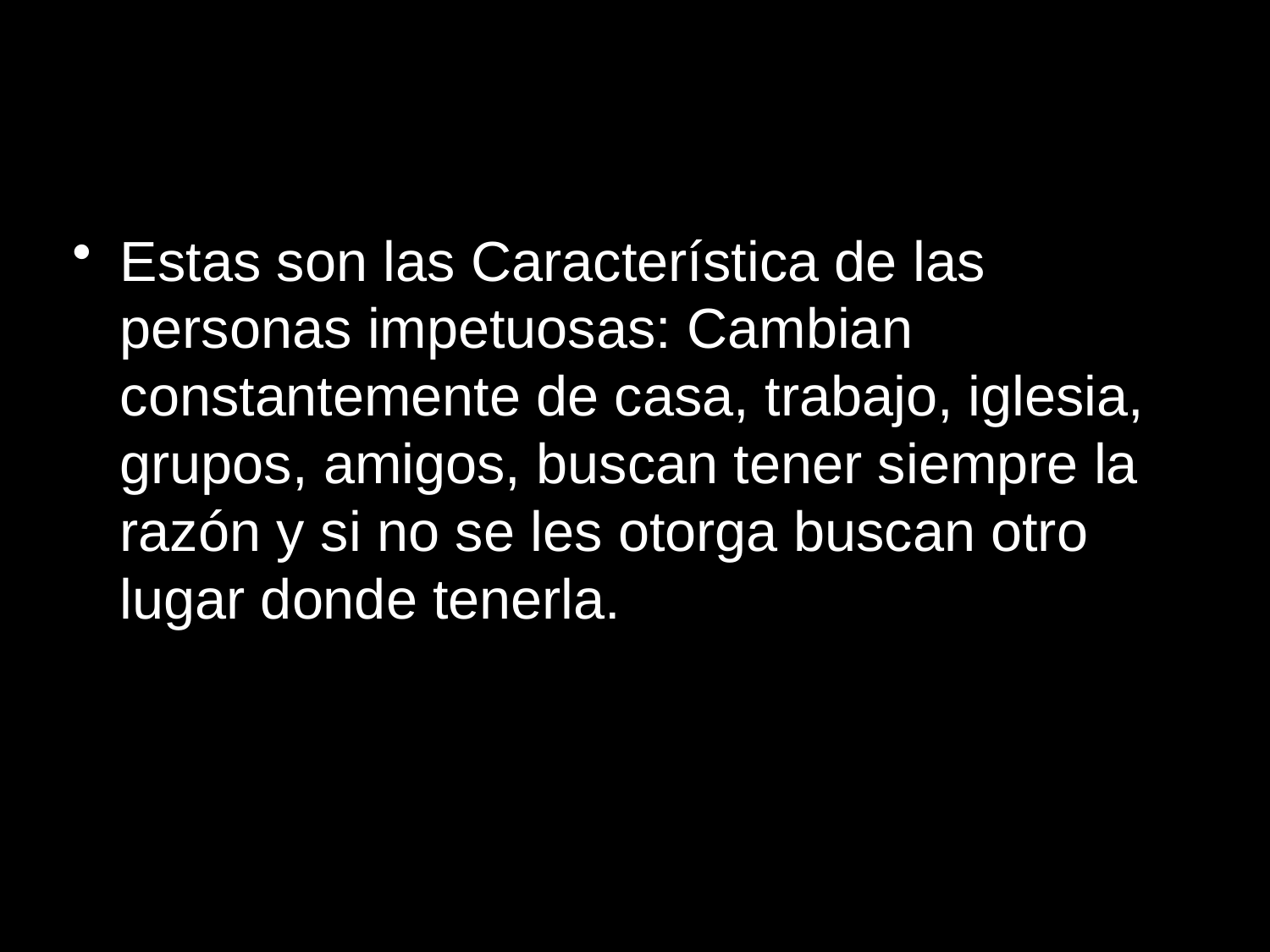

# IMPETUOSIDAD
Estas son las Característica de las personas impetuosas: Cambian constantemente de casa, trabajo, iglesia, grupos, amigos, buscan tener siempre la razón y si no se les otorga buscan otro lugar donde tenerla.